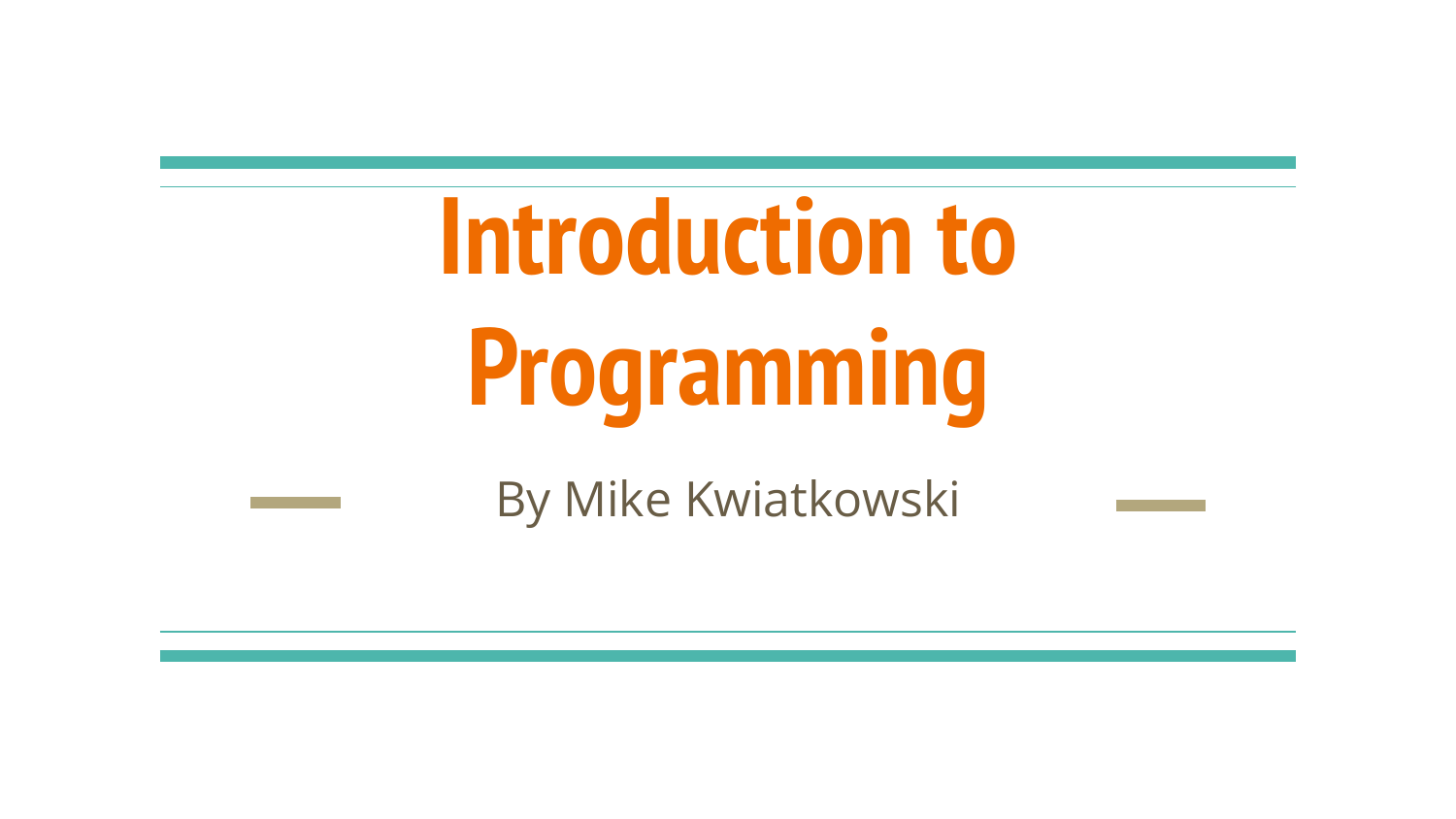

# Introduction to Programming
By Mike Kwiatkowski